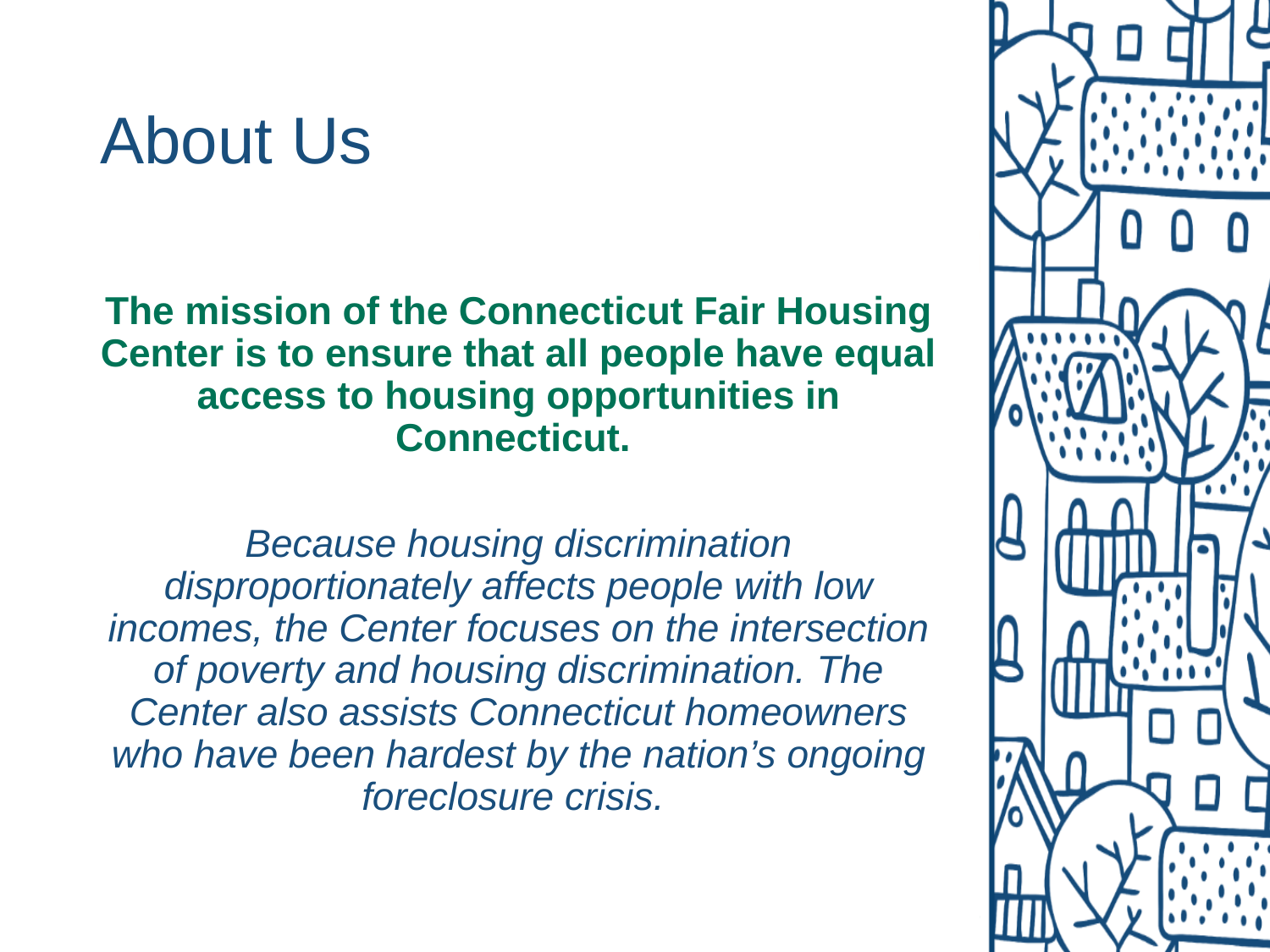

# About Us
The mission of the Connecticut Fair Housing Center is to ensure that all people have equal access to housing opportunities in Connecticut.

Because housing discrimination disproportionately affects people with low incomes, the Center focuses on the intersection of poverty and housing discrimination. The Center also assists Connecticut homeowners who have been hardest by the nation’s ongoing foreclosure crisis.